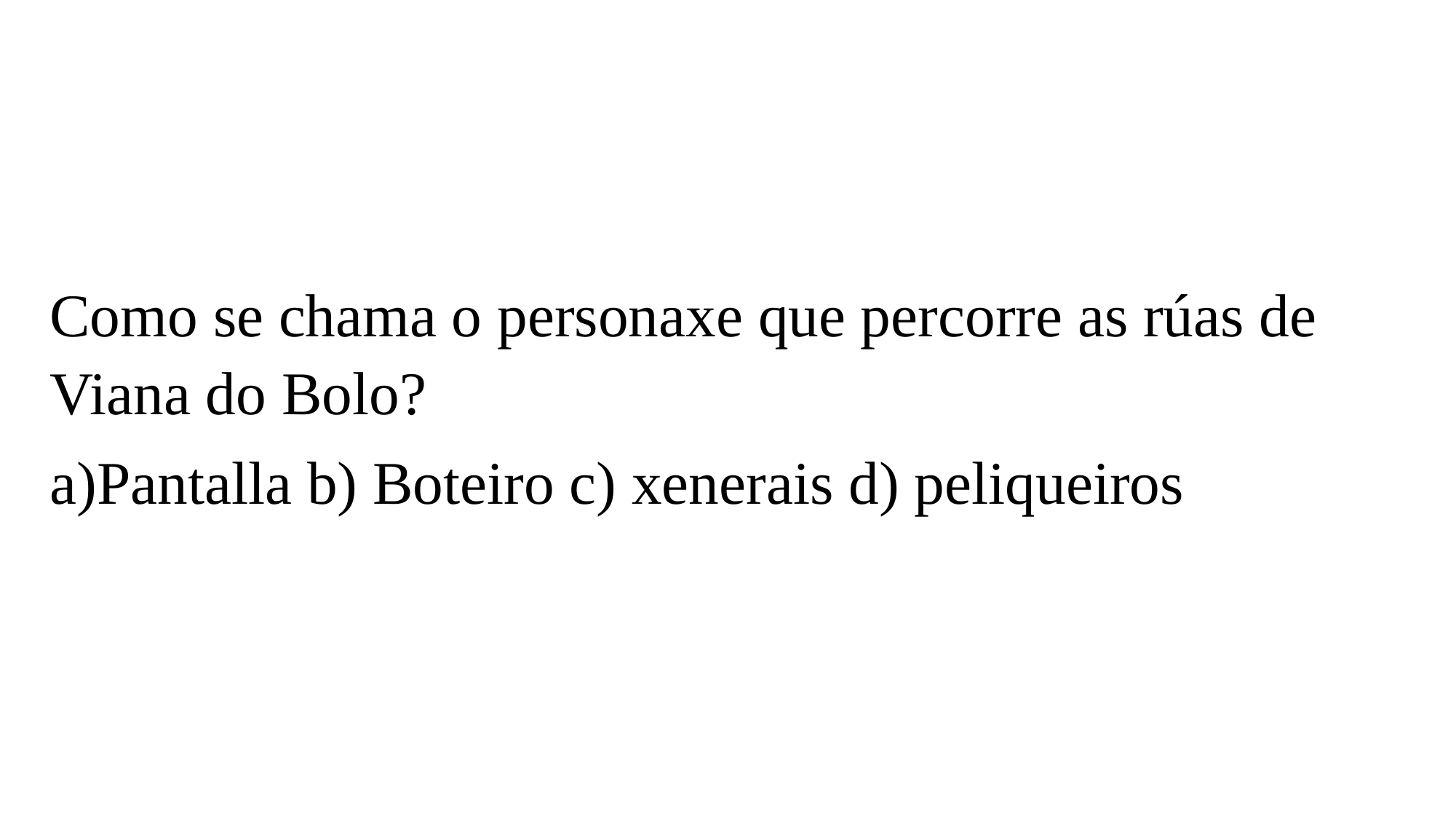

Como se chama o personaxe que percorre as rúas de Viana do Bolo?
Pantalla b) Boteiro c) xenerais d) peliqueiros